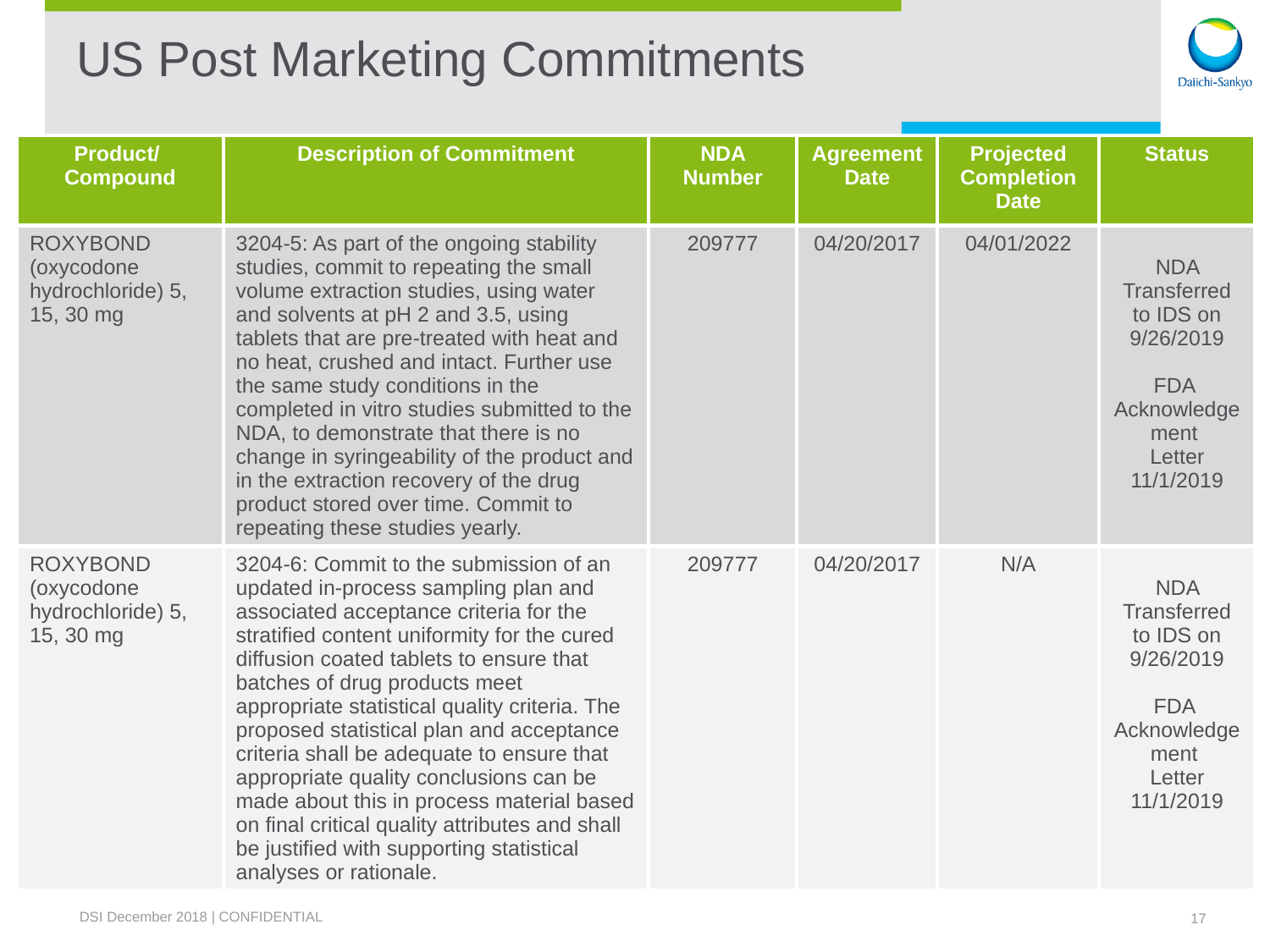

# US Post Marketing Commitments
| Product/ Compound | Description of Commitment | NDA Number | Agreement Date | Projected Completion Date | Status |
| --- | --- | --- | --- | --- | --- |
| ROXYBOND (oxycodone hydrochloride) 5, 15, 30 mg | 3204-5: As part of the ongoing stability studies, commit to repeating the small volume extraction studies, using water and solvents at pH 2 and 3.5, using tablets that are pre-treated with heat and no heat, crushed and intact. Further use the same study conditions in the completed in vitro studies submitted to the NDA, to demonstrate that there is no change in syringeability of the product and in the extraction recovery of the drug product stored over time. Commit to repeating these studies yearly. | 209777 | 04/20/2017 | 04/01/2022 | NDA Transferred to IDS on 9/26/2019 FDA Acknowledgement Letter 11/1/2019 |
| ROXYBOND (oxycodone hydrochloride) 5, 15, 30 mg | 3204-6: Commit to the submission of an updated in-process sampling plan and associated acceptance criteria for the stratified content uniformity for the cured diffusion coated tablets to ensure that batches of drug products meet appropriate statistical quality criteria. The proposed statistical plan and acceptance criteria shall be adequate to ensure that appropriate quality conclusions can be made about this in process material based on final critical quality attributes and shall be justified with supporting statistical analyses or rationale. | 209777 | 04/20/2017 | N/A | NDA Transferred to IDS on 9/26/2019 FDA Acknowledgement Letter 11/1/2019 |
DSI December 2018 | CONFIDENTIAL